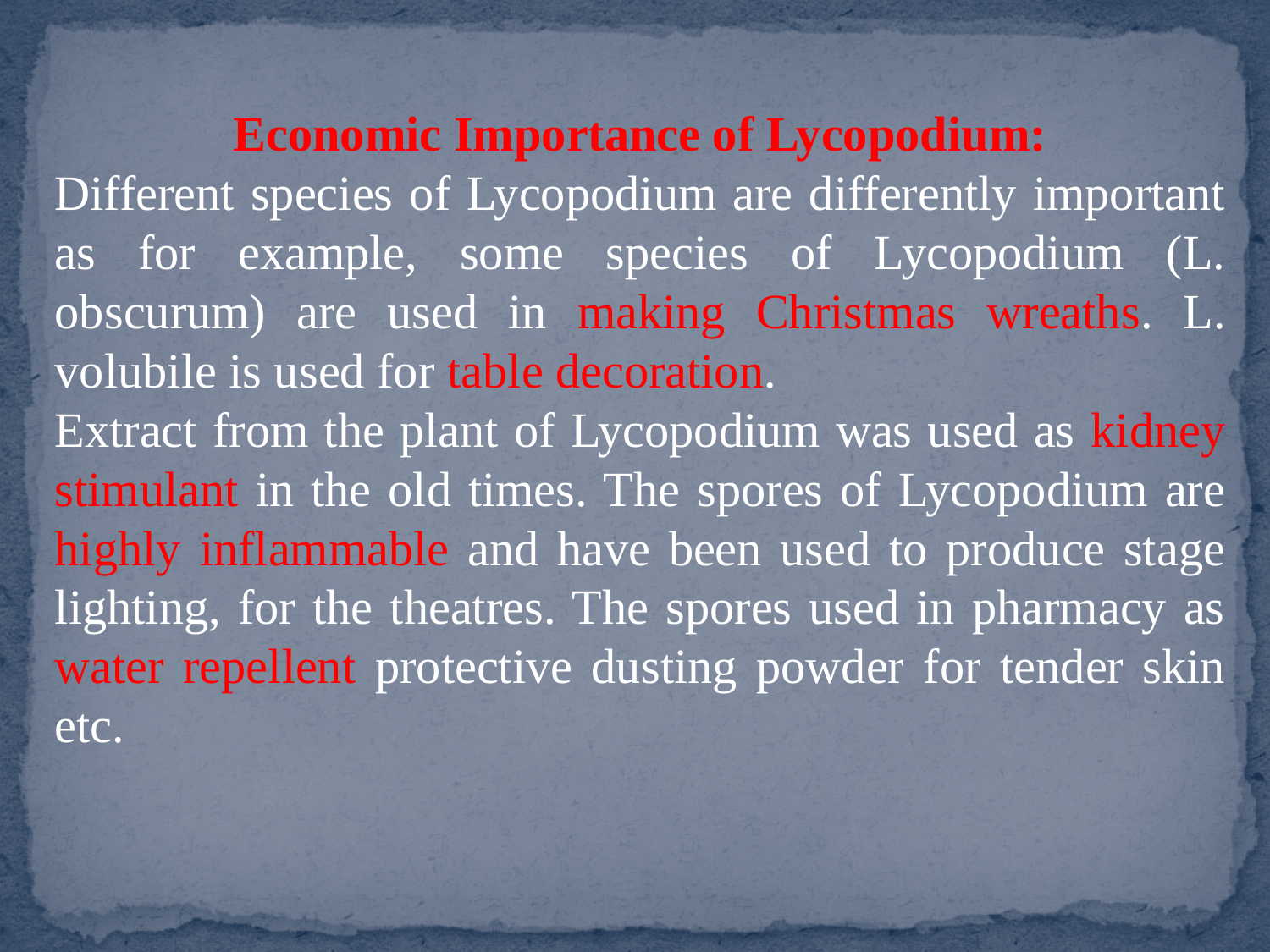

Economic Importance of Lycopodium:
Different species of Lycopodium are differently important as for example, some species of Lycopodium (L. obscurum) are used in making Christmas wreaths. L. volubile is used for table decoration.
Extract from the plant of Lycopodium was used as kidney stimulant in the old times. The spores of Lycopodium are highly inflammable and have been used to produce stage lighting, for the theatres. The spores used in pharmacy as water repellent protective dusting powder for tender skin etc.